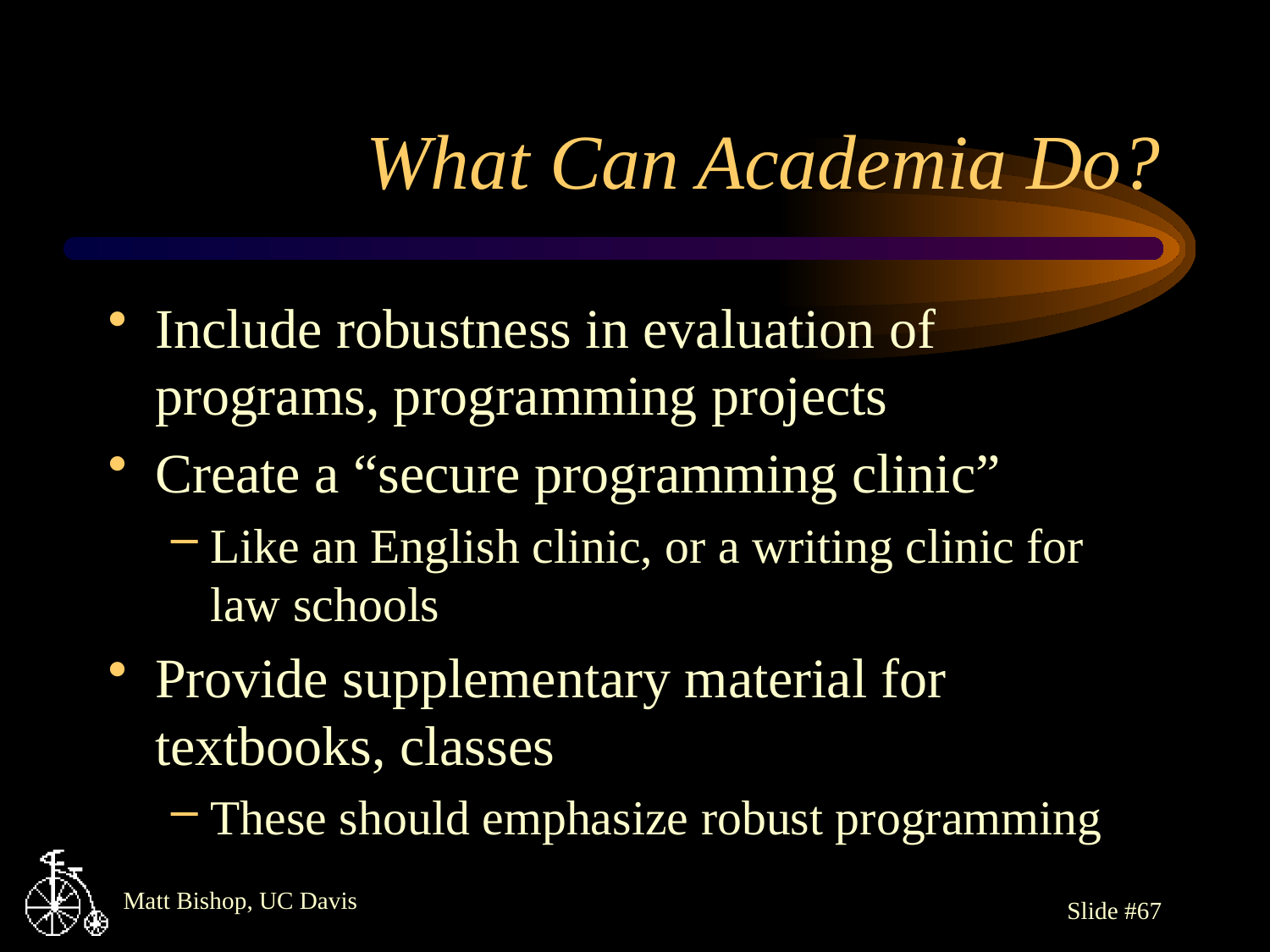

# What Can Academia Do?
Include robustness in evaluation of programs, programming projects
Create a “secure programming clinic”
Like an English clinic, or a writing clinic for law schools
Provide supplementary material for textbooks, classes
These should emphasize robust programming
Slide #67